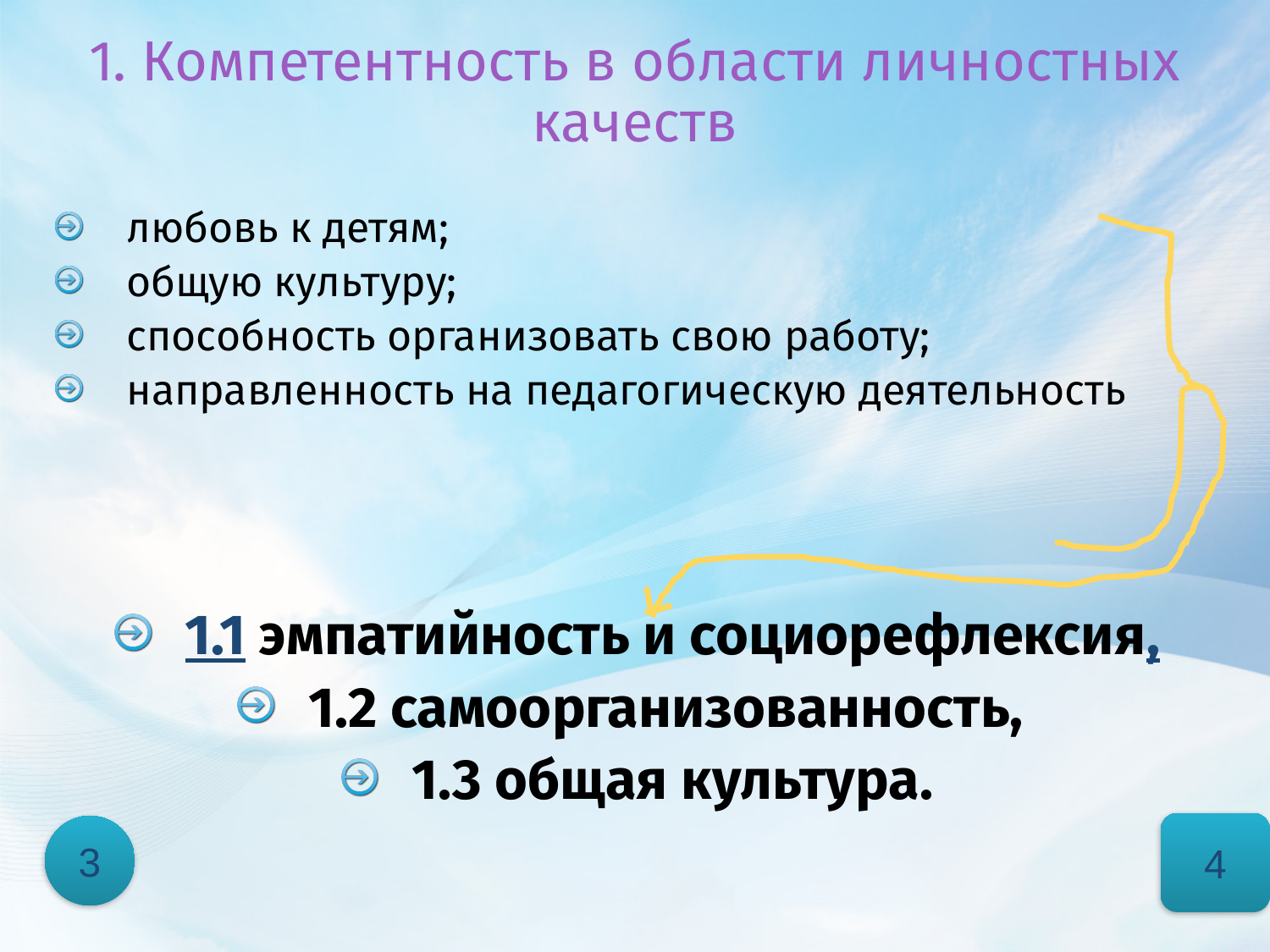

# 1. Компетентность в области личностных качеств
любовь к детям;
общую культуру;
способность организовать свою работу;
направленность на педагогическую деятельность

1.1 эмпатийность и социорефлексия,
1.2 самоорганизованность,
1.3 общая культура.

4
3